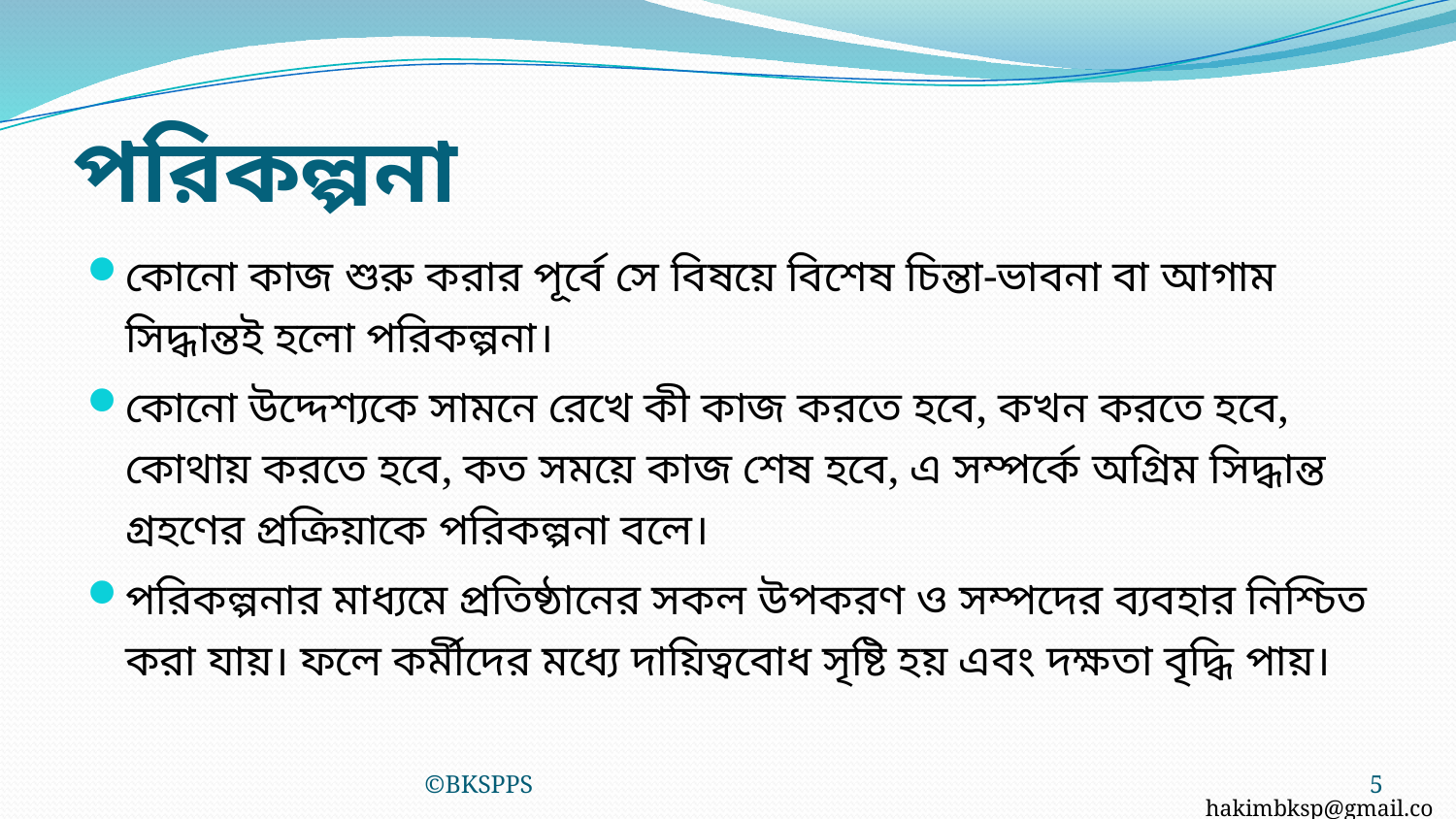

# পরিকল্পনা
কোনো কাজ শুরু করার পূর্বে সে বিষয়ে বিশেষ চিন্তা-ভাবনা বা আগাম সিদ্ধান্তই হলো পরিকল্পনা।
কোনো উদ্দেশ্যকে সামনে রেখে কী কাজ করতে হবে, কখন করতে হবে, কোথায় করতে হবে, কত সময়ে কাজ শেষ হবে, এ সম্পর্কে অগ্রিম সিদ্ধান্ত গ্রহণের প্রক্রিয়াকে পরিকল্পনা বলে।
পরিকল্পনার মাধ্যমে প্রতিষ্ঠানের সকল উপকরণ ও সম্পদের ব্যবহার নিশ্চিত করা যায়। ফলে কর্মীদের মধ্যে দায়িত্ববোধ সৃষ্টি হয় এবং দক্ষতা বৃদ্ধি পায়।
©BKSPPS
5
hakimbksp@gmail.com